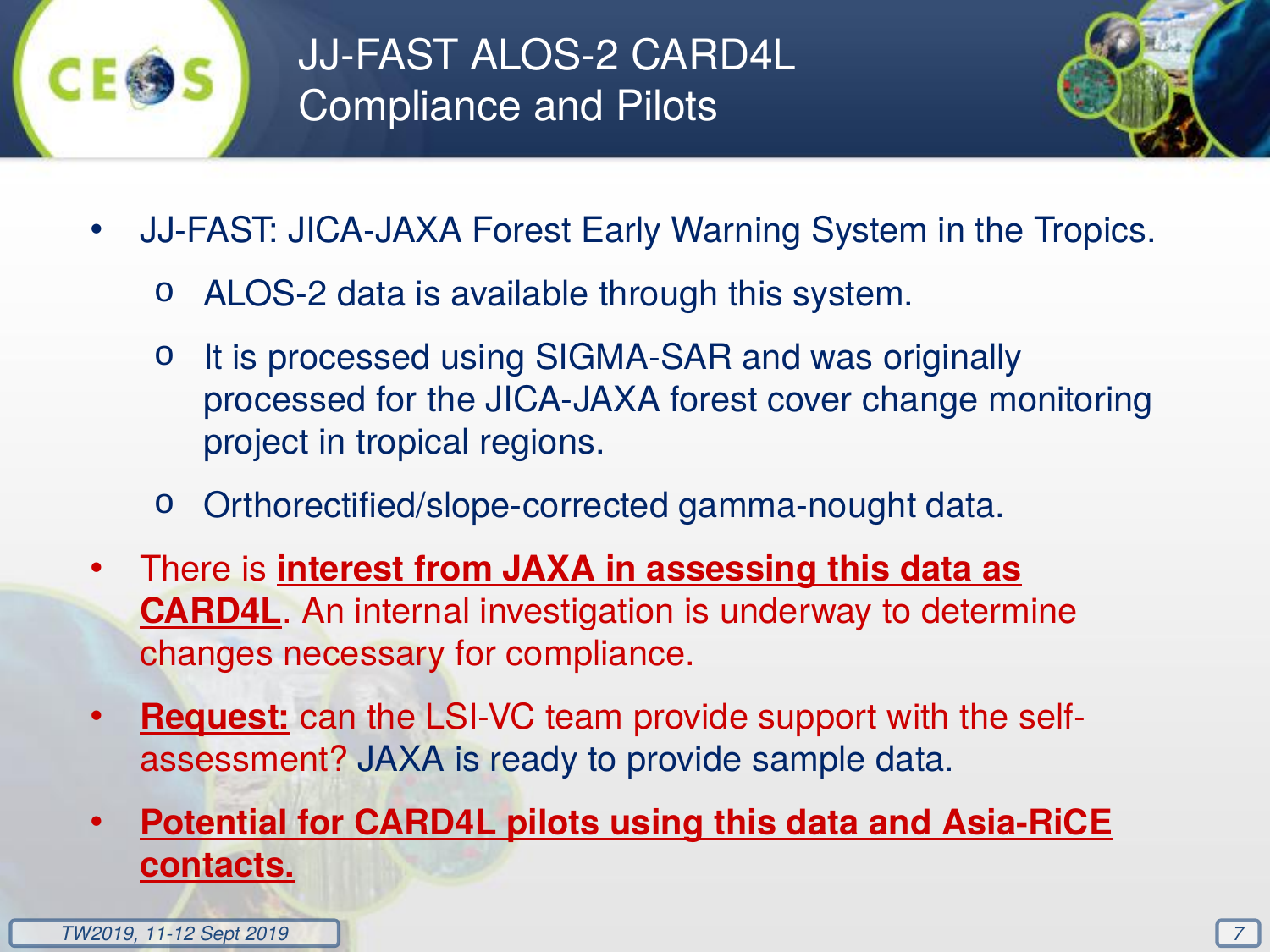

JJ-FAST ALOS-2 CARD4L Compliance and Pilots
JJ-FAST: JICA-JAXA Forest Early Warning System in the Tropics.
ALOS-2 data is available through this system.
It is processed using SIGMA-SAR and was originally processed for the JICA-JAXA forest cover change monitoring project in tropical regions.
Orthorectified/slope-corrected gamma-nought data.
There is interest from JAXA in assessing this data as CARD4L. An internal investigation is underway to determine changes necessary for compliance.
Request: can the LSI-VC team provide support with the self-assessment? JAXA is ready to provide sample data.
Potential for CARD4L pilots using this data and Asia-RiCE contacts.
7